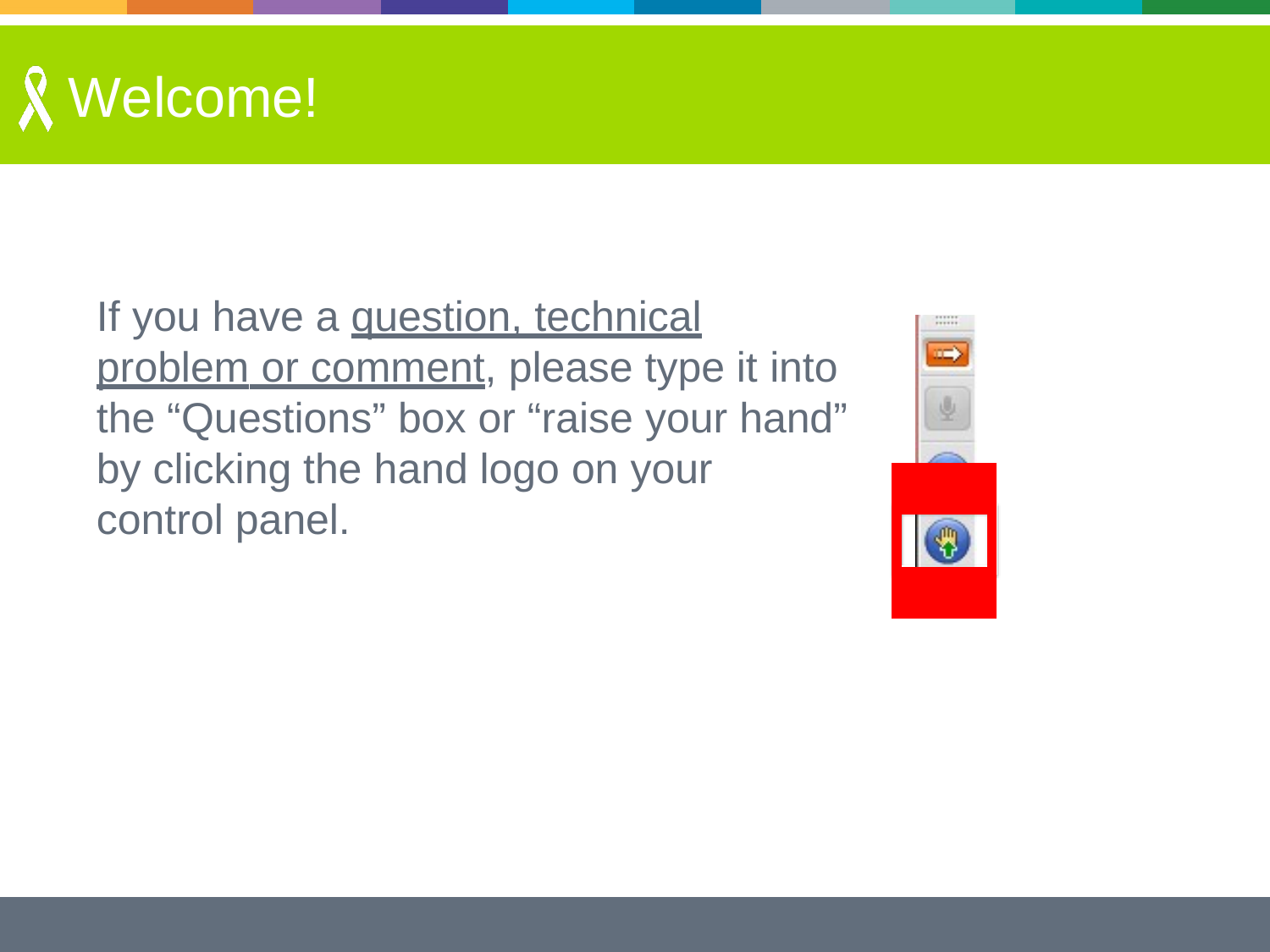

# Welcome!
If you have a question, technical problem or comment, please type it into the “Questions” box or “raise your hand” by clicking the hand logo on your control panel.

|  |  |  |
| --- | --- | --- |
|  |  |  |
|  |  |  |

2